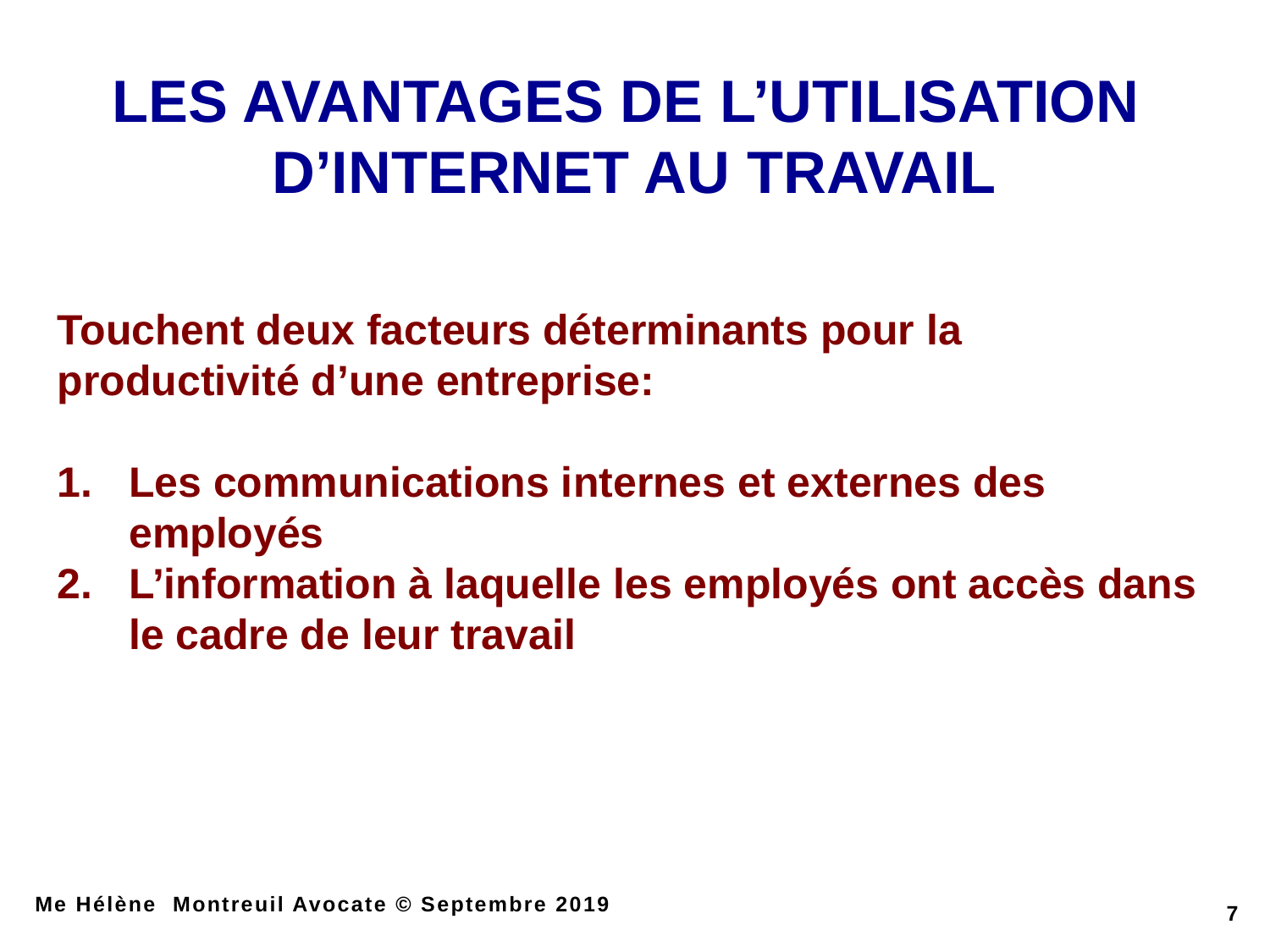

Les avantages de l’utilisation
D’Internet au travail
Touchent deux facteurs déterminants pour la productivité d’une entreprise:

Les communications internes et externes des employés
L’information à laquelle les employés ont accès dans le cadre de leur travail
Me Hélène  Montreuil Avocate © Septembre 2019
7